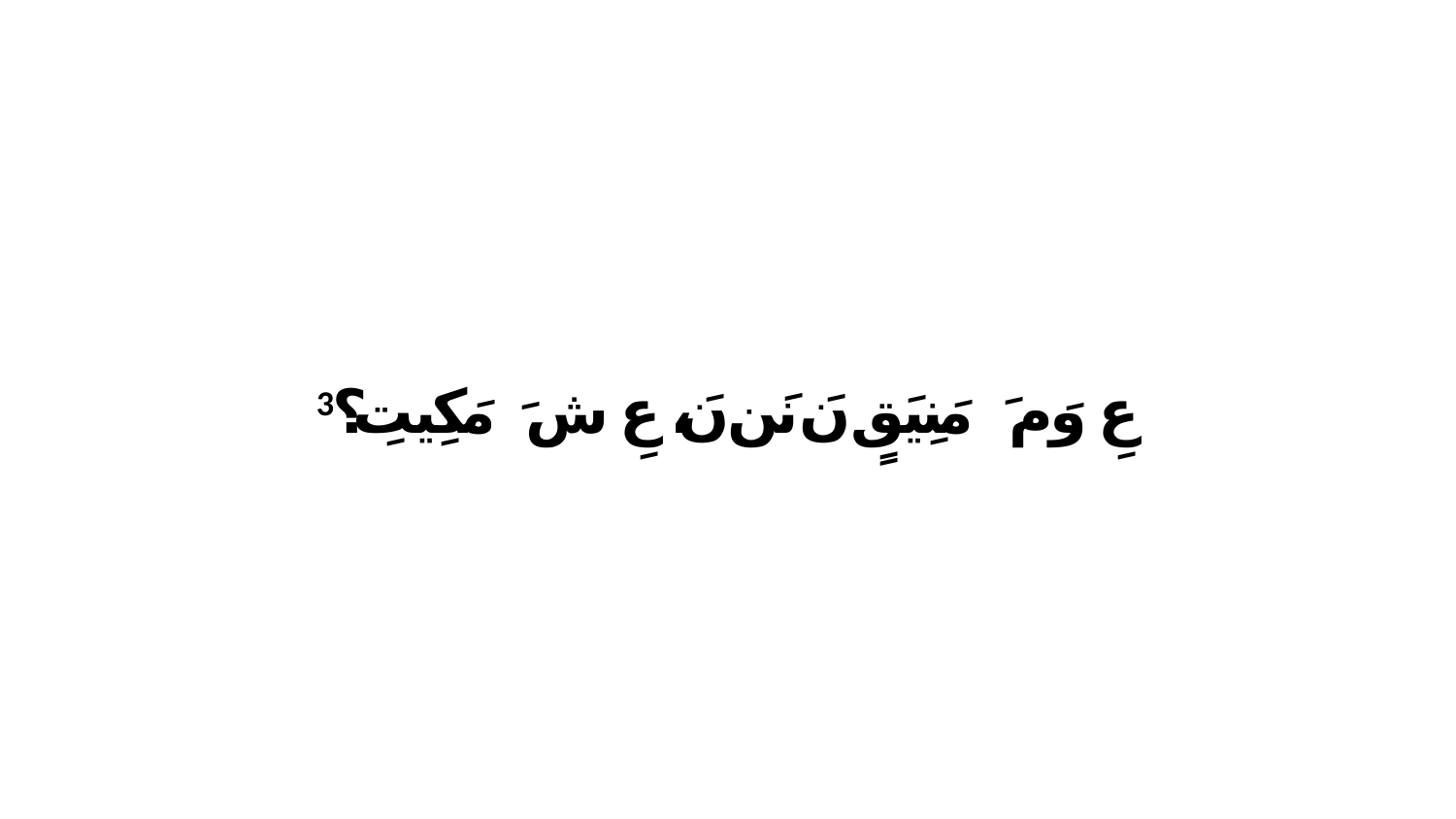

3 عِ وَ مَ ﭑ مَنِيَقٍ نَ نَن نَ، عِ شَ ﭑ مَكِيتِ؟